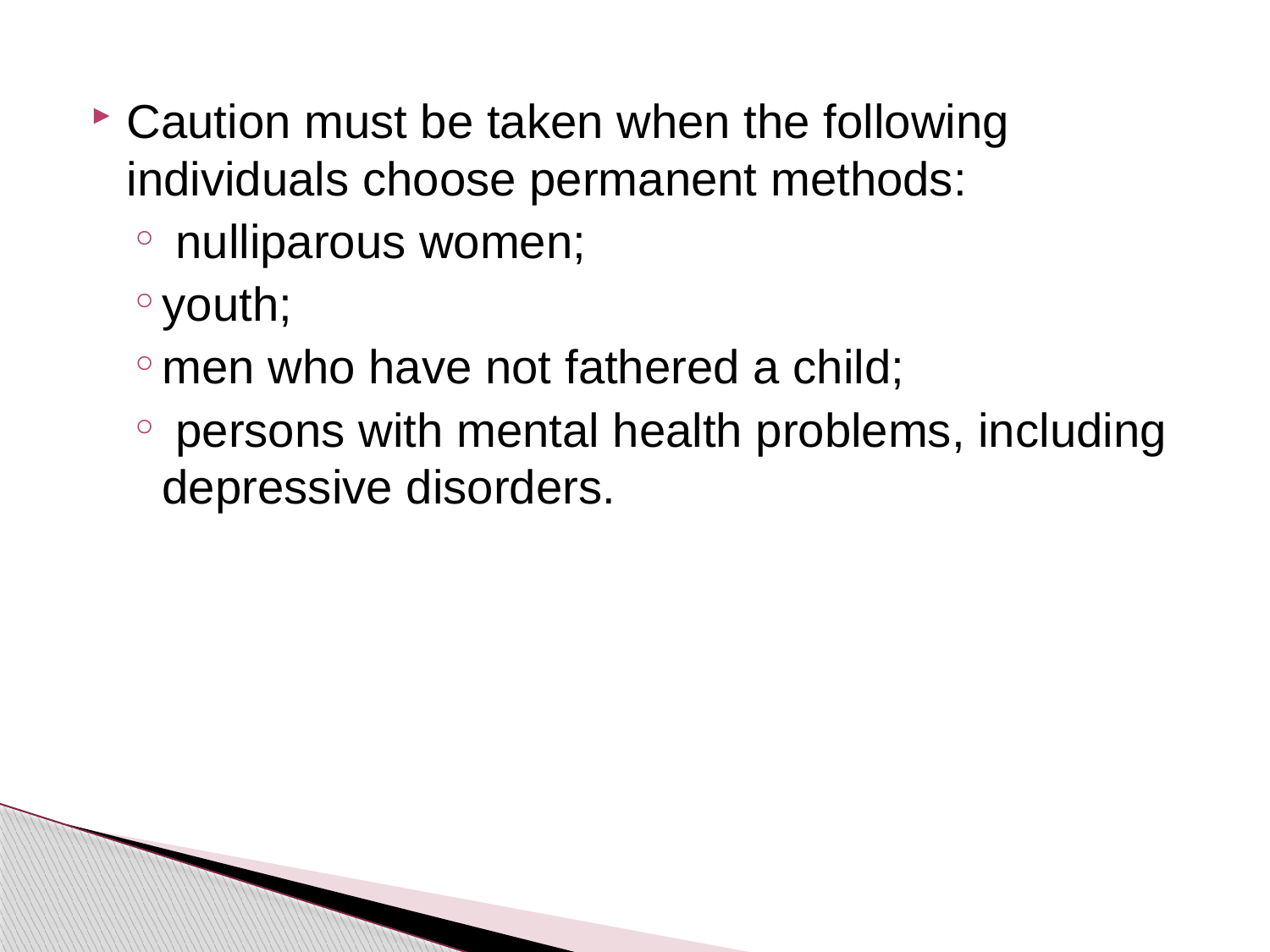

#
Caution must be taken when the following individuals choose permanent methods:
 nulliparous women;
youth;
men who have not fathered a child;
 persons with mental health problems, including depressive disorders.